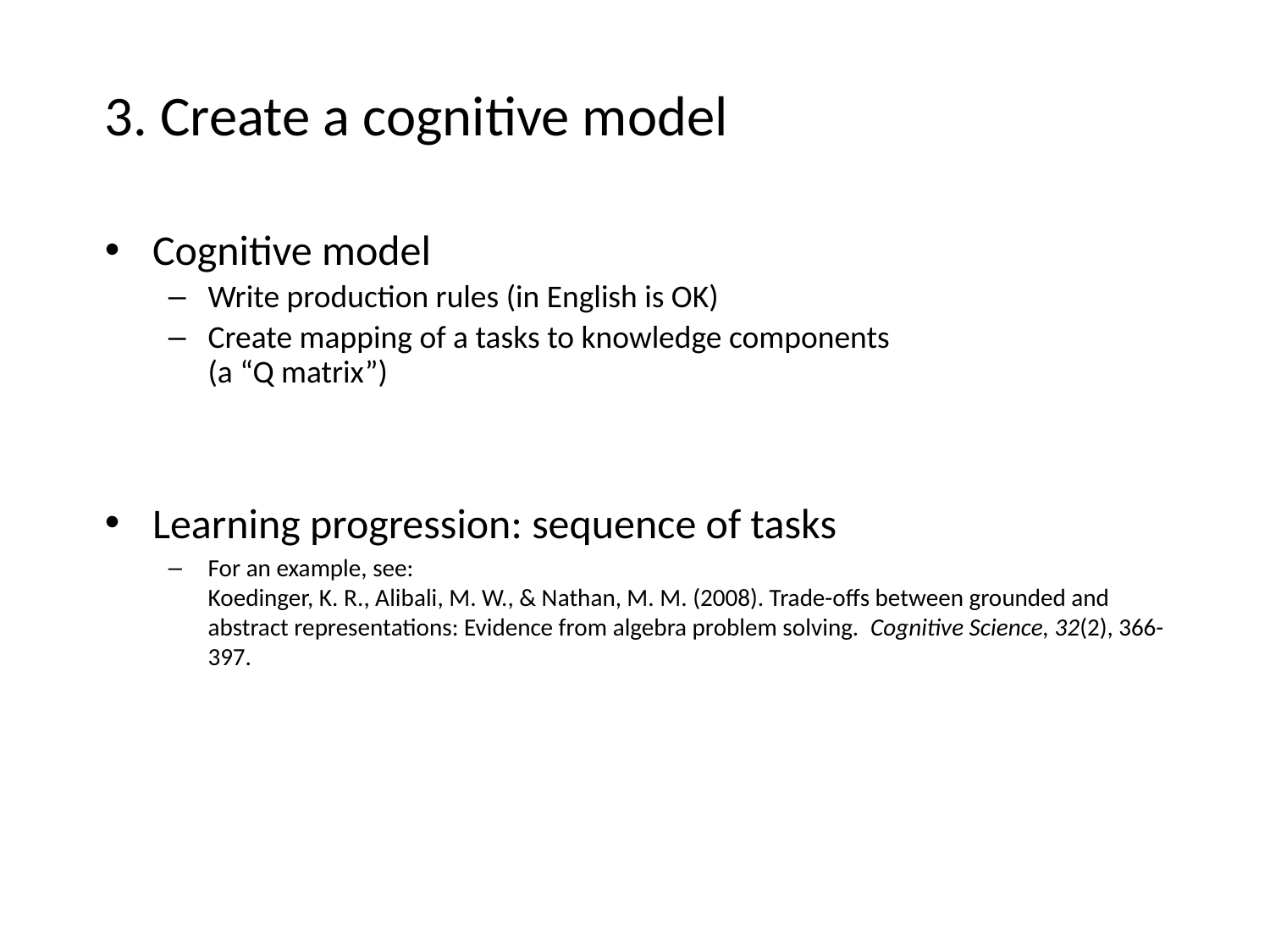

3. Create a cognitive model
Cognitive model
Write production rules (in English is OK)
Create mapping of a tasks to knowledge components
(a “Q matrix”)

Learning progression: sequence of tasks
For an example, see:
Koedinger, K. R., Alibali, M. W., & Nathan, M. M. (2008). Trade-offs between grounded and abstract representations: Evidence from algebra problem solving.  Cognitive Science, 32(2), 366-397.